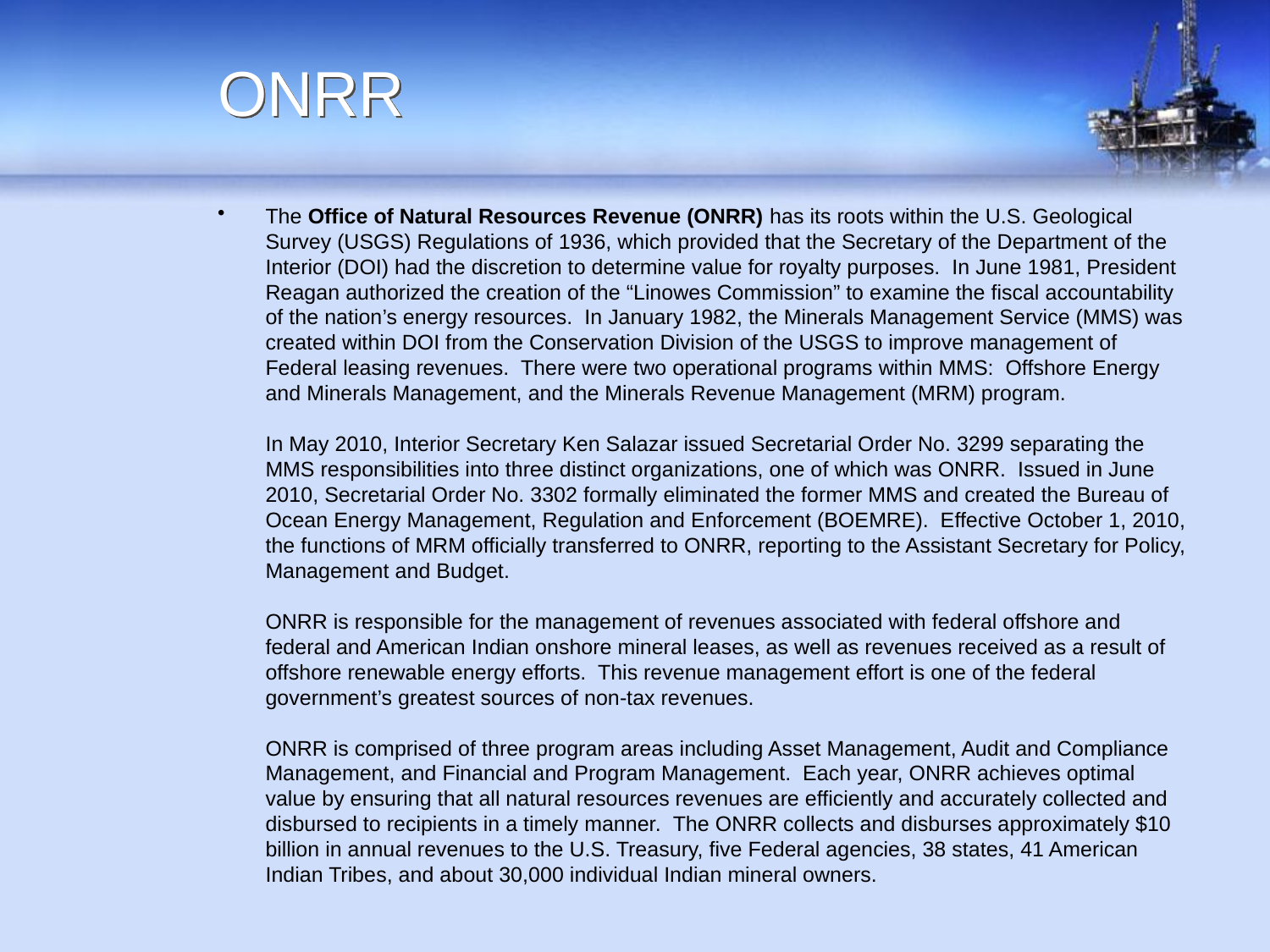

# ONRR
The Office of Natural Resources Revenue (ONRR) has its roots within the U.S. Geological Survey (USGS) Regulations of 1936, which provided that the Secretary of the Department of the Interior (DOI) had the discretion to determine value for royalty purposes.  In June 1981, President Reagan authorized the creation of the “Linowes Commission” to examine the fiscal accountability of the nation’s energy resources.  In January 1982, the Minerals Management Service (MMS) was created within DOI from the Conservation Division of the USGS to improve management of Federal leasing revenues.  There were two operational programs within MMS:  Offshore Energy and Minerals Management, and the Minerals Revenue Management (MRM) program.
In May 2010, Interior Secretary Ken Salazar issued Secretarial Order No. 3299 separating the MMS responsibilities into three distinct organizations, one of which was ONRR.  Issued in June 2010, Secretarial Order No. 3302 formally eliminated the former MMS and created the Bureau of Ocean Energy Management, Regulation and Enforcement (BOEMRE).  Effective October 1, 2010, the functions of MRM officially transferred to ONRR, reporting to the Assistant Secretary for Policy, Management and Budget.
ONRR is responsible for the management of revenues associated with federal offshore and federal and American Indian onshore mineral leases, as well as revenues received as a result of offshore renewable energy efforts.  This revenue management effort is one of the federal government’s greatest sources of non-tax revenues.
ONRR is comprised of three program areas including Asset Management, Audit and Compliance Management, and Financial and Program Management.  Each year, ONRR achieves optimal value by ensuring that all natural resources revenues are efficiently and accurately collected and disbursed to recipients in a timely manner.  The ONRR collects and disburses approximately $10 billion in annual revenues to the U.S. Treasury, five Federal agencies, 38 states, 41 American Indian Tribes, and about 30,000 individual Indian mineral owners.